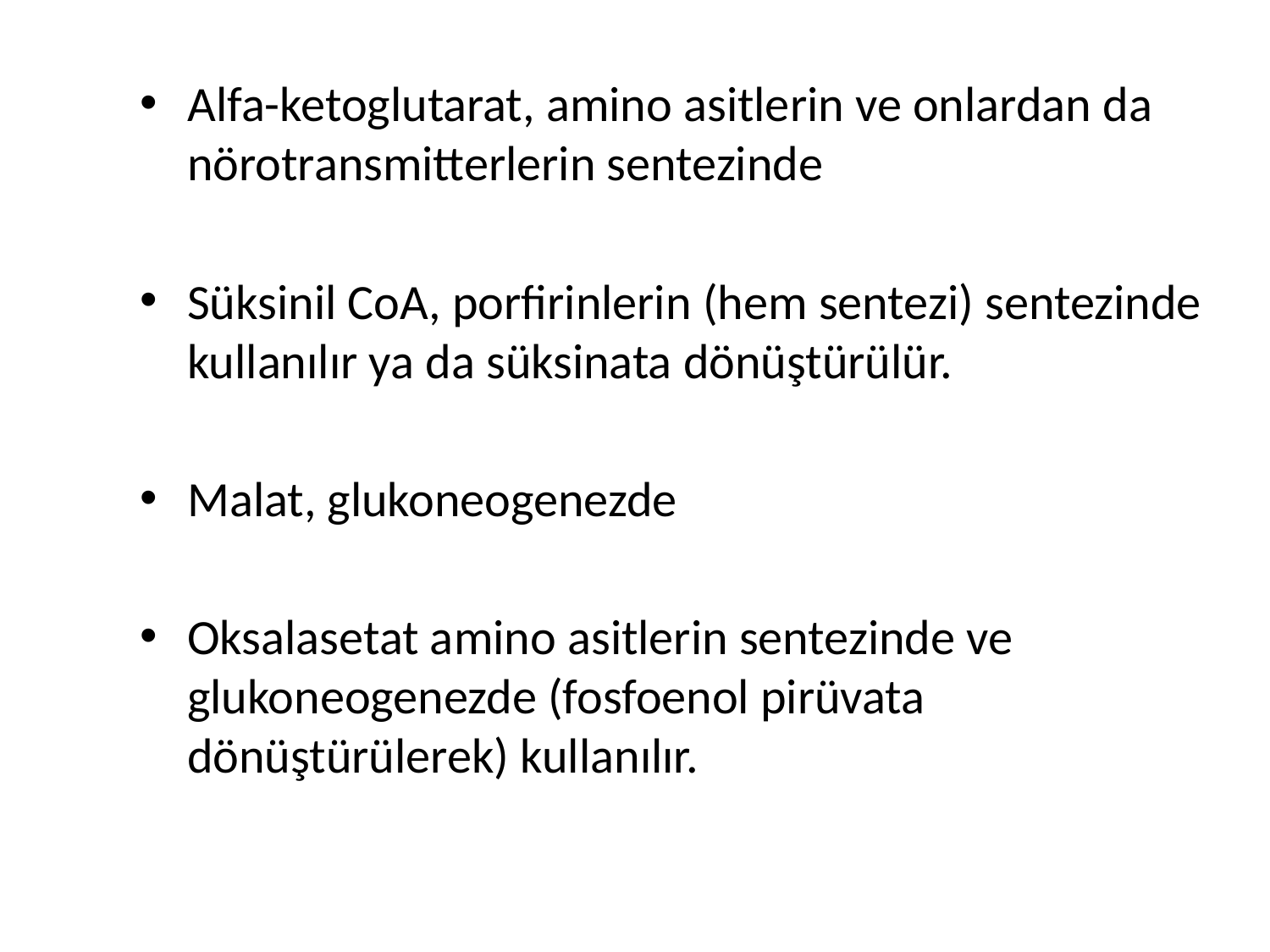

Alfa-ketoglutarat, amino asitlerin ve onlardan da nörotransmitterlerin sentezinde

Süksinil CoA, porfirinlerin (hem sentezi) sentezinde kullanılır ya da süksinata dönüştürülür.

Malat, glukoneogenezde

Oksalasetat amino asitlerin sentezinde ve glukoneogenezde (fosfoenol pirüvata dönüştürülerek) kullanılır.